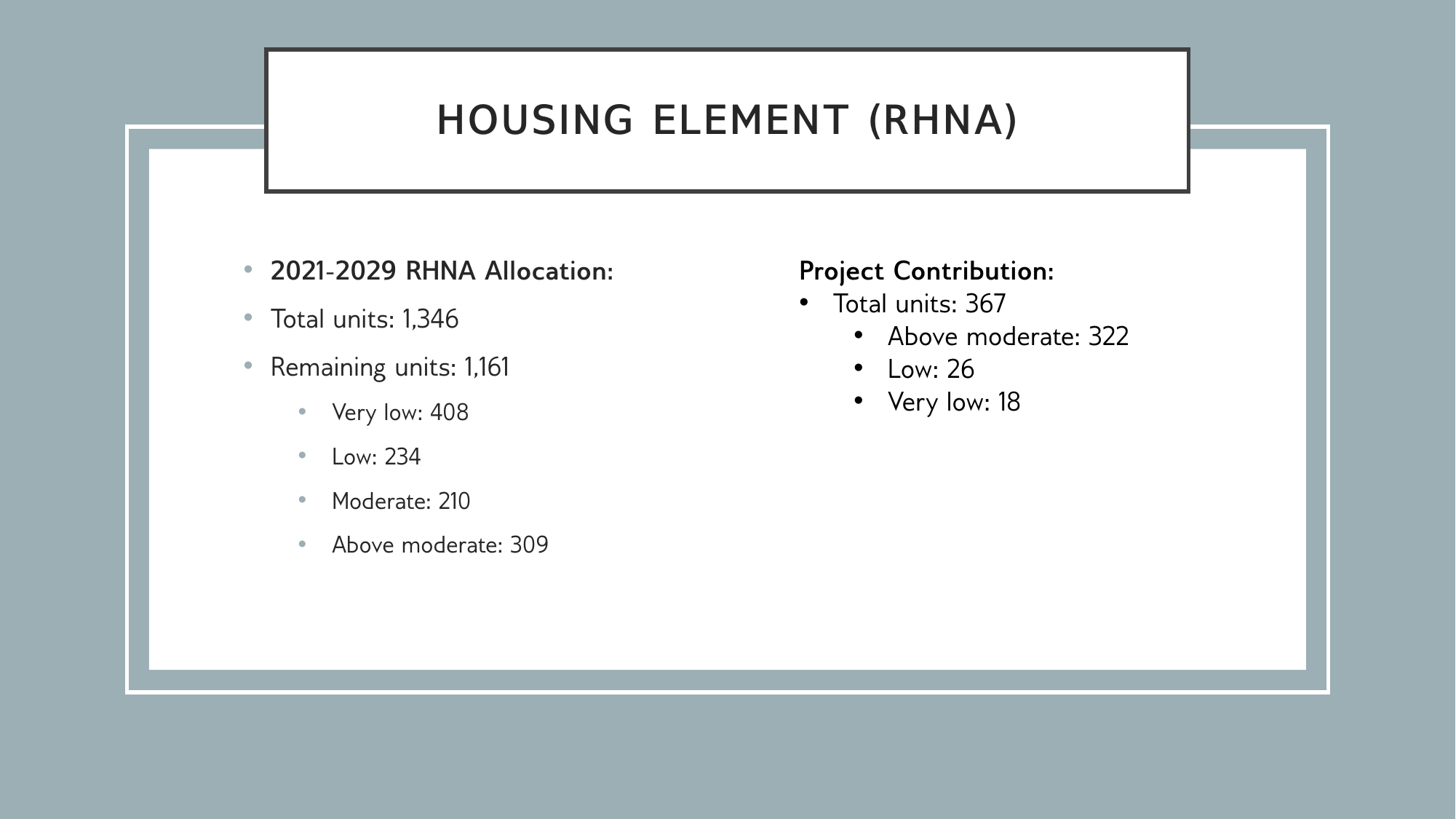

# Housing Element (RHNA)

2021-2029 RHNA Allocation:
Total units: 1,346
Remaining units: 1,161
Very low: 408
Low: 234
Moderate: 210
Above moderate: 309
Project Contribution:
Total units: 367
Above moderate: 322
Low: 26
Very low: 18